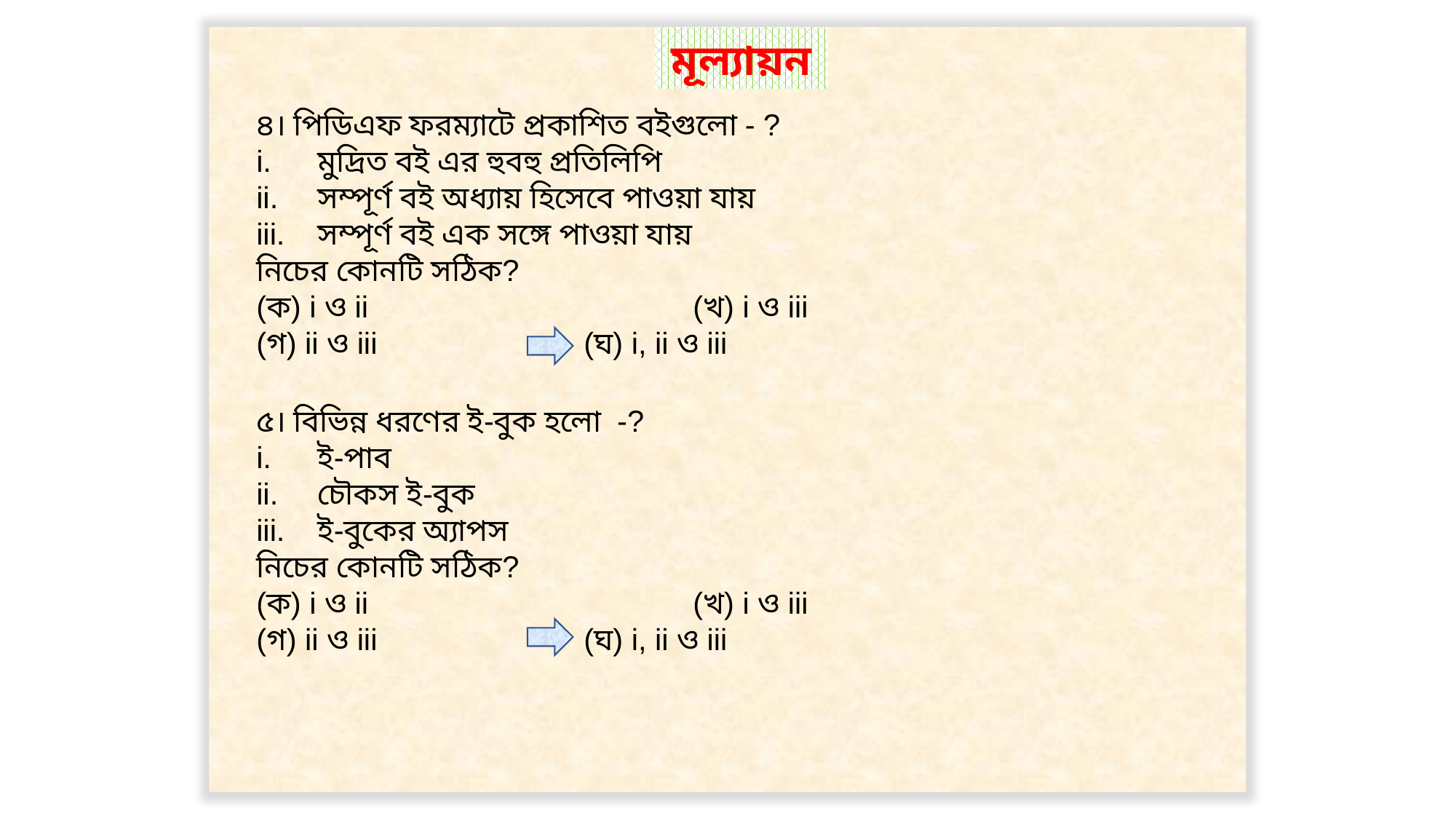

মূল্যায়ন
৪। পিডিএফ ফরম্যাটে প্রকাশিত বইগুলো - ?
মুদ্রিত বই এর হুবহু প্রতিলিপি
সম্পূর্ণ বই অধ্যায় হিসেবে পাওয়া যায়
সম্পূর্ণ বই এক সঙ্গে পাওয়া যায়
নিচের কোনটি সঠিক?
(ক) i ও ii			(খ) i ও iii
(গ) ii ও iii		(ঘ) i, ii ও iii

৫। বিভিন্ন ধরণের ই-বুক হলো  -?
ই-পাব
চৌকস ই-বুক
ই-বুকের অ্যাপস
নিচের কোনটি সঠিক?
(ক) i ও ii			(খ) i ও iii
(গ) ii ও iii		(ঘ) i, ii ও iii